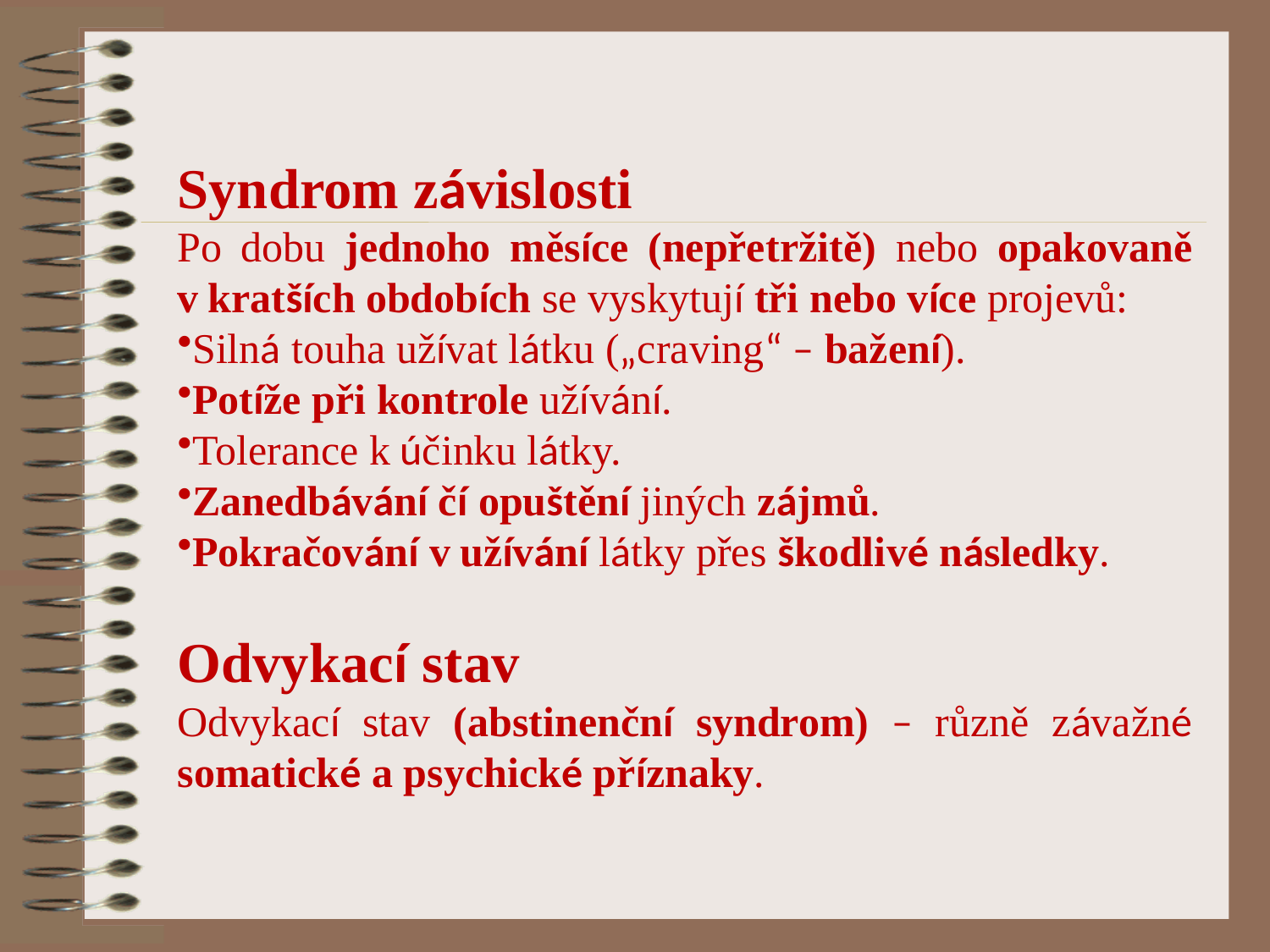

Syndrom závislosti
Po dobu jednoho měsíce (nepřetržitě) nebo opakovaně v kratších obdobích se vyskytují tři nebo více projevů:
Silná touha užívat látku („craving“ – bažení).
Potíže při kontrole užívání.
Tolerance k účinku látky.
Zanedbávání čí opuštění jiných zájmů.
Pokračování v užívání látky přes škodlivé následky.

Odvykací stav
Odvykací stav (abstinenční syndrom) – různě závažné somatické a psychické příznaky.